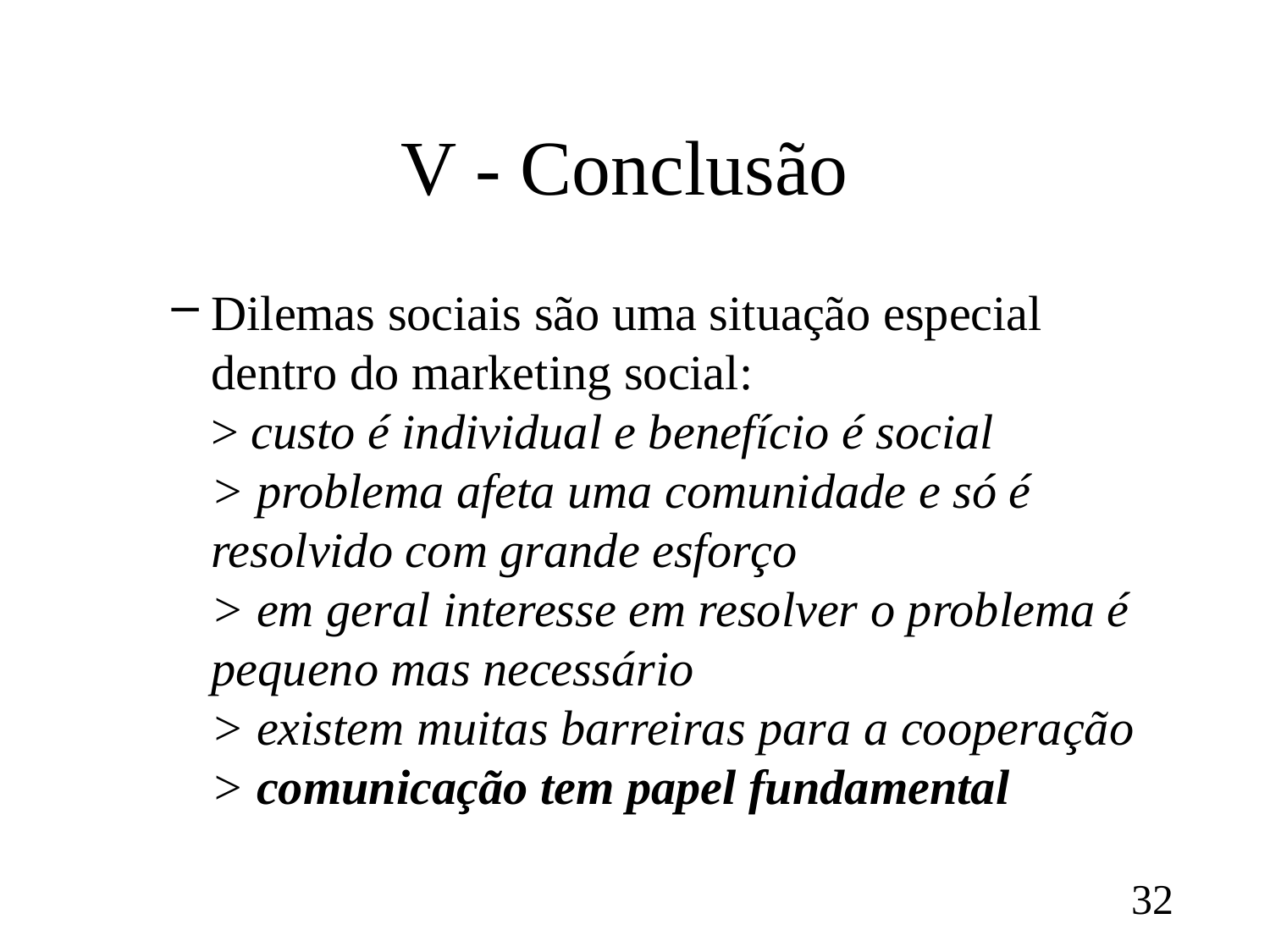

# V - Conclusão
Dilemas sociais são uma situação especial dentro do marketing social:
> custo é individual e benefício é social
> problema afeta uma comunidade e só é resolvido com grande esforço
> em geral interesse em resolver o problema é pequeno mas necessário
> existem muitas barreiras para a cooperação
> comunicação tem papel fundamental